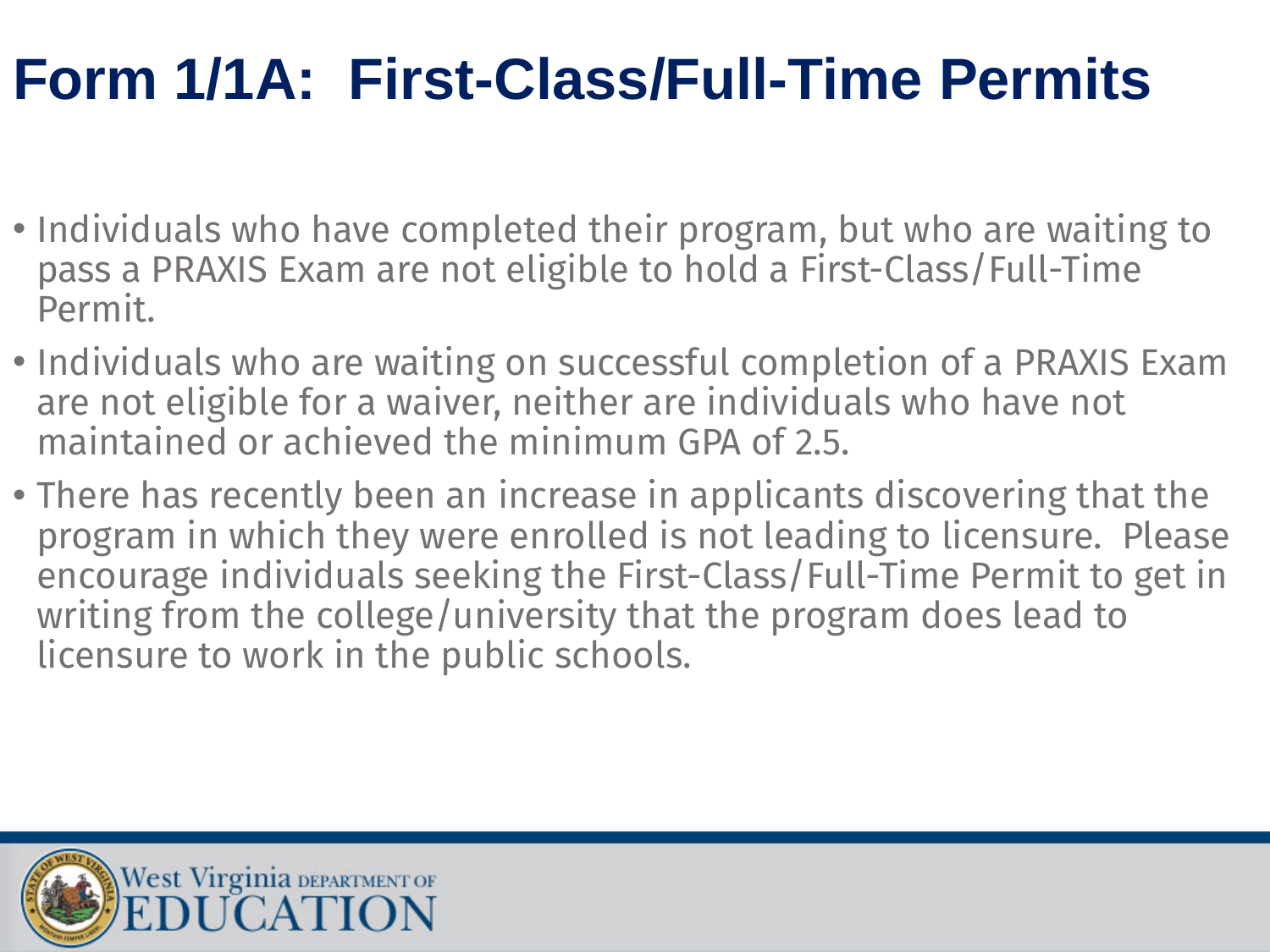

# Form 1/1A:  First-Class/Full-Time Permits

Individuals who have completed their program, but who are waiting to pass a PRAXIS Exam are not eligible to hold a First-Class/Full-Time Permit.
Individuals who are waiting on successful completion of a PRAXIS Exam are not eligible for a waiver, neither are individuals who have not maintained or achieved the minimum GPA of 2.5.
There has recently been an increase in applicants discovering that the program in which they were enrolled is not leading to licensure.  Please encourage individuals seeking the First-Class/Full-Time Permit to get in writing from the college/university that the program does lead to licensure to work in the public schools.